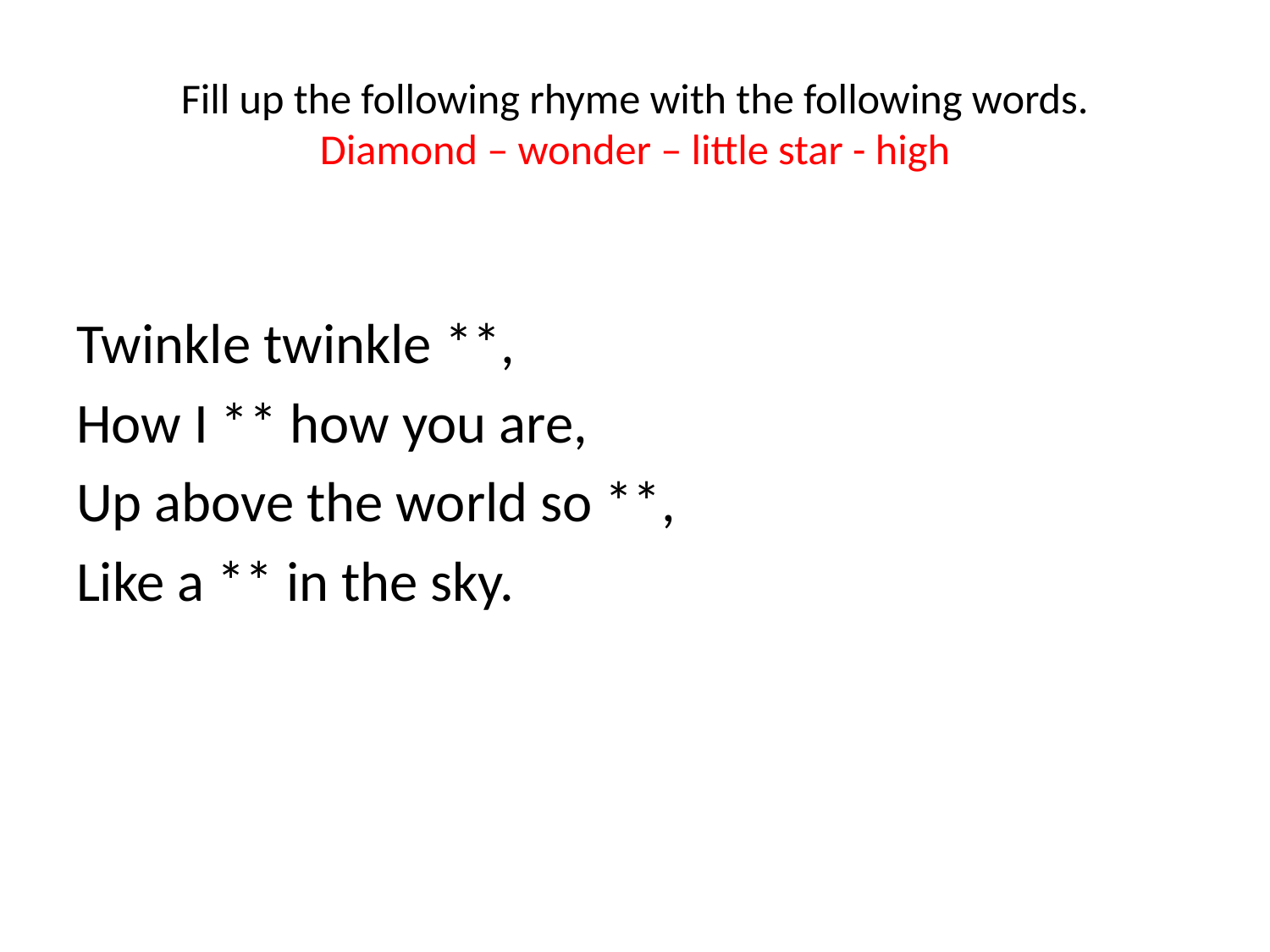

# Fill up the following rhyme with the following words. Diamond – wonder – little star - high

Twinkle twinkle **,
How I ** how you are,
Up above the world so **,
Like a ** in the sky.